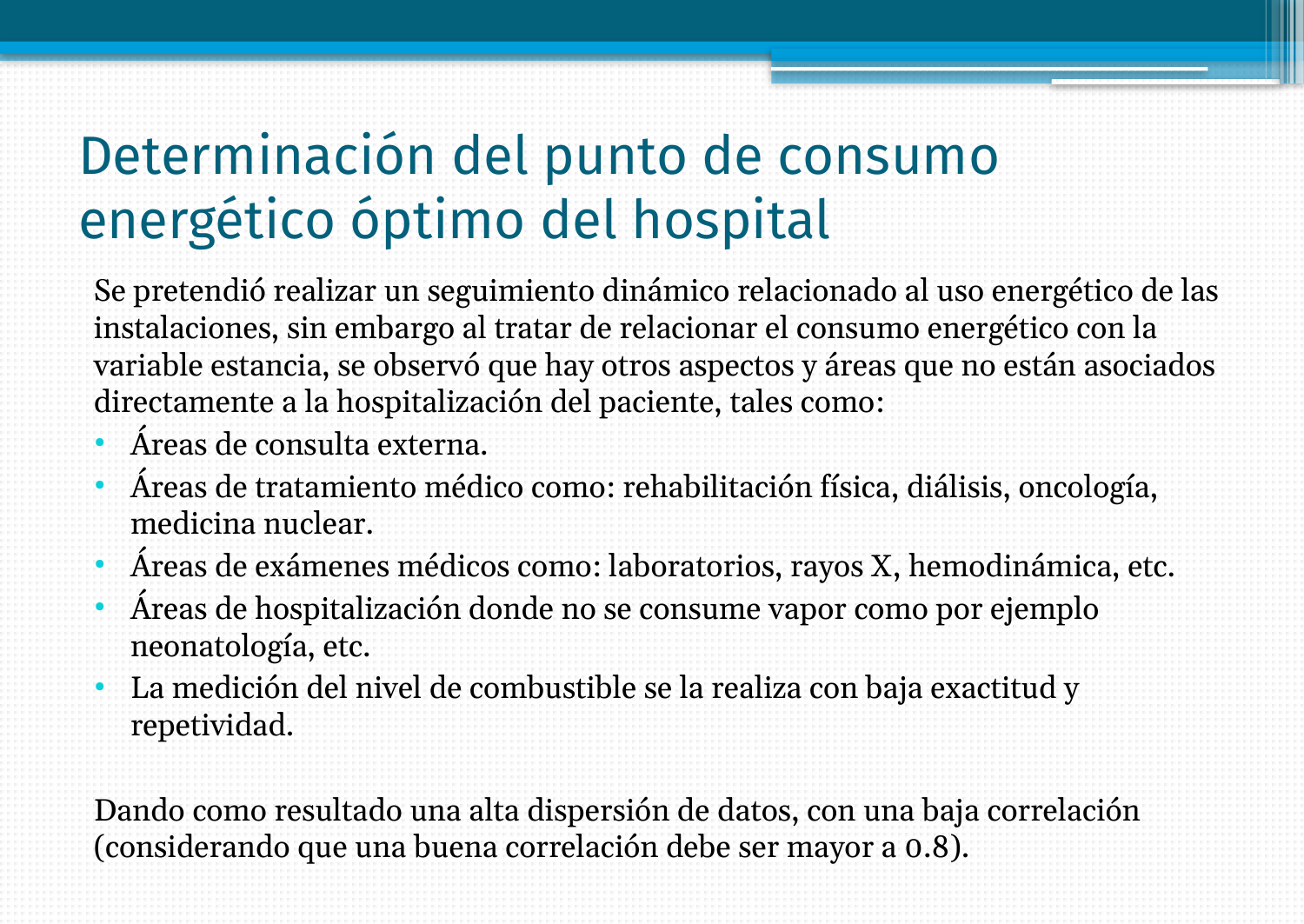

# Determinación del punto de consumo energético óptimo del hospital
Se pretendió realizar un seguimiento dinámico relacionado al uso energético de las instalaciones, sin embargo al tratar de relacionar el consumo energético con la variable estancia, se observó que hay otros aspectos y áreas que no están asociados directamente a la hospitalización del paciente, tales como:
Áreas de consulta externa.
Áreas de tratamiento médico como: rehabilitación física, diálisis, oncología, medicina nuclear.
Áreas de exámenes médicos como: laboratorios, rayos X, hemodinámica, etc.
Áreas de hospitalización donde no se consume vapor como por ejemplo neonatología, etc.
La medición del nivel de combustible se la realiza con baja exactitud y repetividad.

Dando como resultado una alta dispersión de datos, con una baja correlación (considerando que una buena correlación debe ser mayor a 0.8).